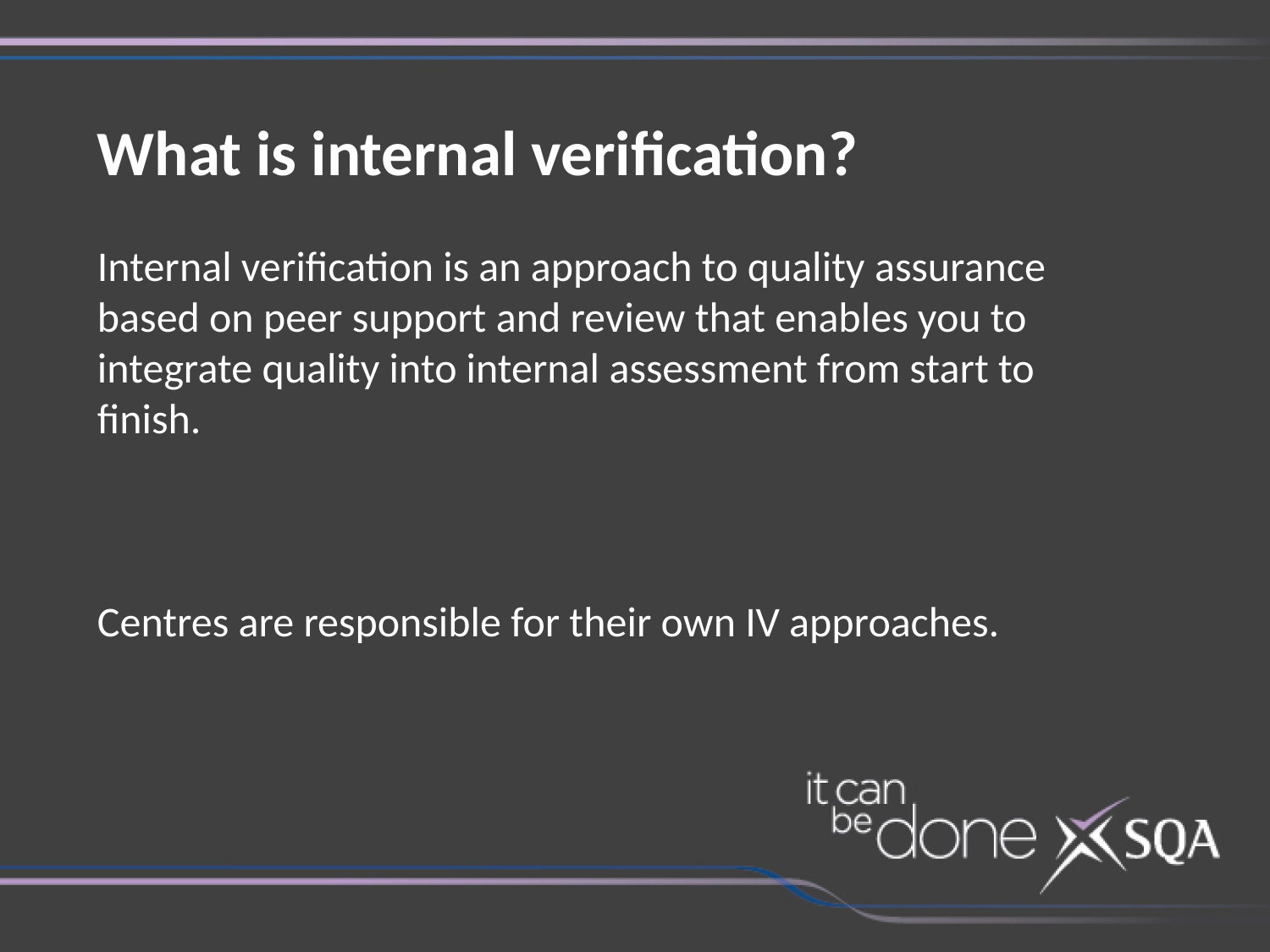

What is internal verification?

Internal verification is an approach to quality assurance based on peer support and review that enables you to integrate quality into internal assessment from start to finish.

Centres are responsible for their own IV approaches.